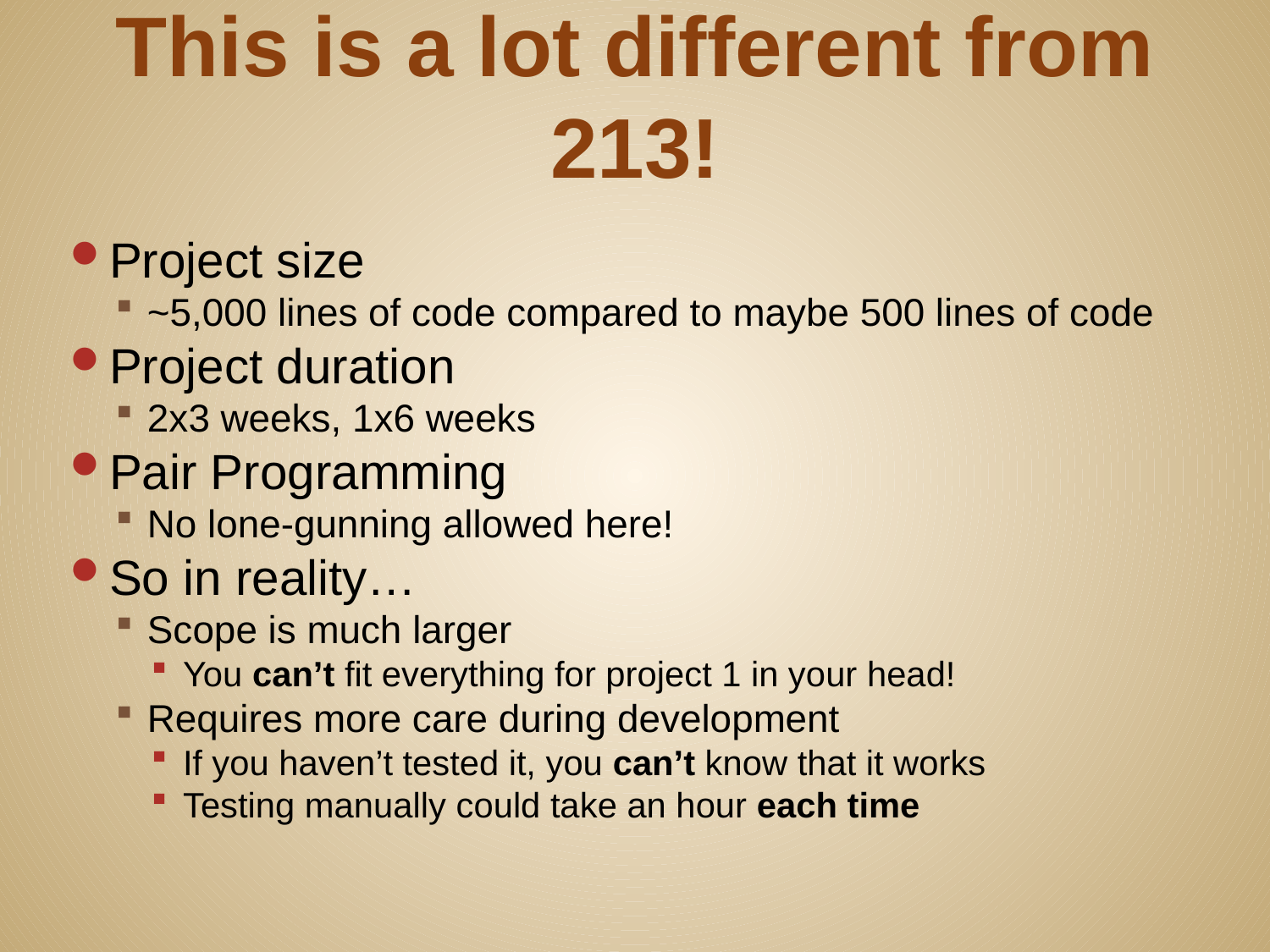

# This is a lot different from 213!
Project size
~5,000 lines of code compared to maybe 500 lines of code
Project duration
2x3 weeks, 1x6 weeks
Pair Programming
No lone-gunning allowed here!
So in reality…
Scope is much larger
You can’t fit everything for project 1 in your head!
Requires more care during development
If you haven’t tested it, you can’t know that it works
Testing manually could take an hour each time